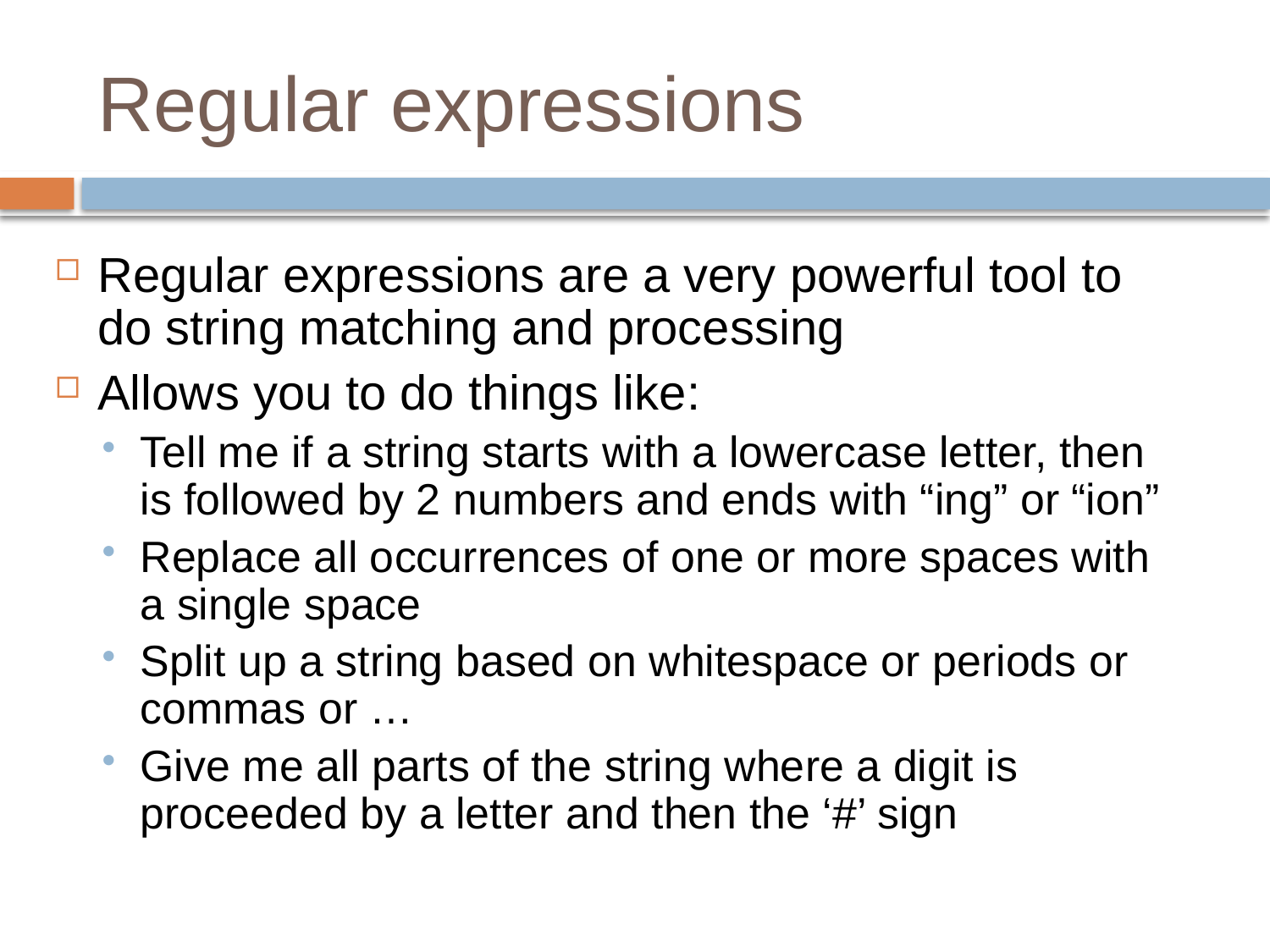

# Regular expressions
Regular expressions are a very powerful tool to do string matching and processing
Allows you to do things like:
Tell me if a string starts with a lowercase letter, then is followed by 2 numbers and ends with “ing” or “ion”
Replace all occurrences of one or more spaces with a single space
Split up a string based on whitespace or periods or commas or …
Give me all parts of the string where a digit is proceeded by a letter and then the ‘#’ sign